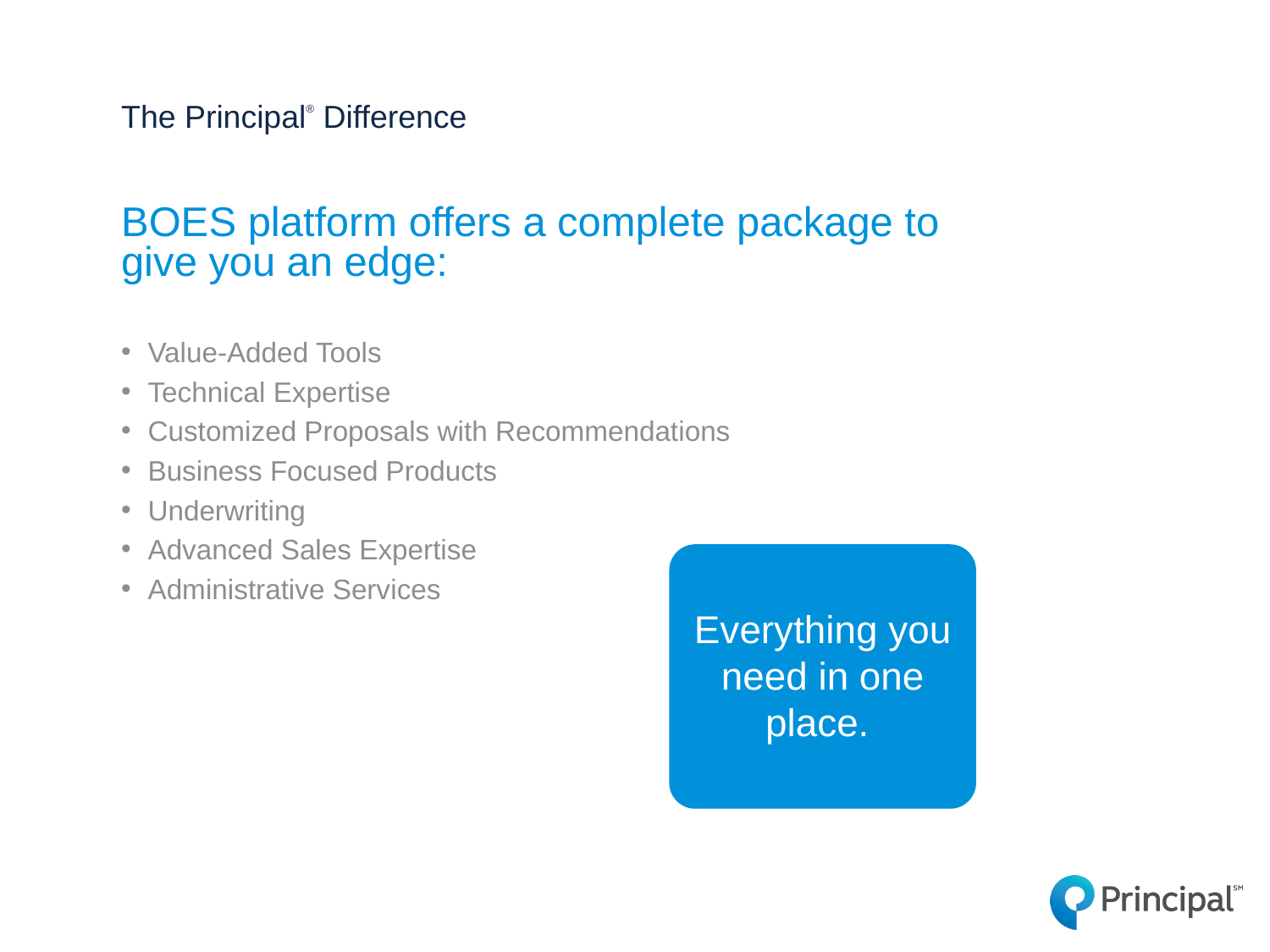

The Principal® Difference
# BOES platform offers a complete package to give you an edge:
Value-Added Tools
Technical Expertise
Customized Proposals with Recommendations
Business Focused Products
Underwriting
Advanced Sales Expertise
Administrative Services

Everything you need in one place.